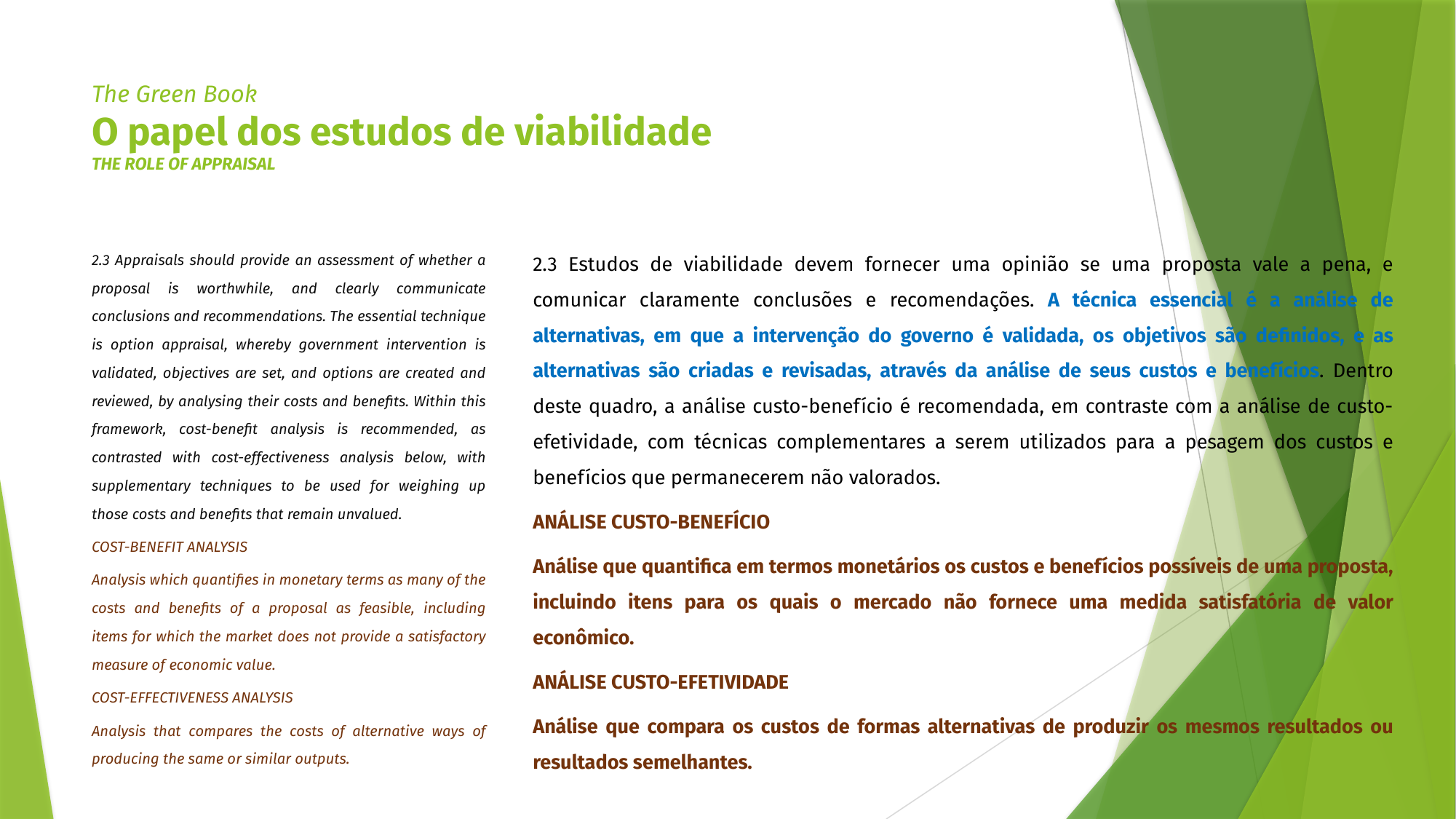

# The Green Book O papel dos estudos de viabilidade THE ROLE OF APPRAISAL
2.3 Appraisals should provide an assessment of whether a proposal is worthwhile, and clearly communicate conclusions and recommendations. The essential technique is option appraisal, whereby government intervention is validated, objectives are set, and options are created and reviewed, by analysing their costs and benefits. Within this framework, cost-benefit analysis is recommended, as contrasted with cost-effectiveness analysis below, with supplementary techniques to be used for weighing up those costs and benefits that remain unvalued.
COST-BENEFIT ANALYSIS
Analysis which quantifies in monetary terms as many of the costs and benefits of a proposal as feasible, including items for which the market does not provide a satisfactory measure of economic value.
COST-EFFECTIVENESS ANALYSIS
Analysis that compares the costs of alternative ways of producing the same or similar outputs.
2.3 Estudos de viabilidade devem fornecer uma opinião se uma proposta vale a pena, e comunicar claramente conclusões e recomendações. A técnica essencial é a análise de alternativas, em que a intervenção do governo é validada, os objetivos são definidos, e as alternativas são criadas e revisadas, através da análise de seus custos e benefícios. Dentro deste quadro, a análise custo-benefício é recomendada, em contraste com a análise de custo-efetividade, com técnicas complementares a serem utilizados para a pesagem dos custos e benefícios que permanecerem não valorados.
ANÁLISE CUSTO-BENEFÍCIO
Análise que quantifica em termos monetários os custos e benefícios possíveis de uma proposta, incluindo itens para os quais o mercado não fornece uma medida satisfatória de valor econômico.
ANÁLISE CUSTO-EFETIVIDADE
Análise que compara os custos de formas alternativas de produzir os mesmos resultados ou resultados semelhantes.